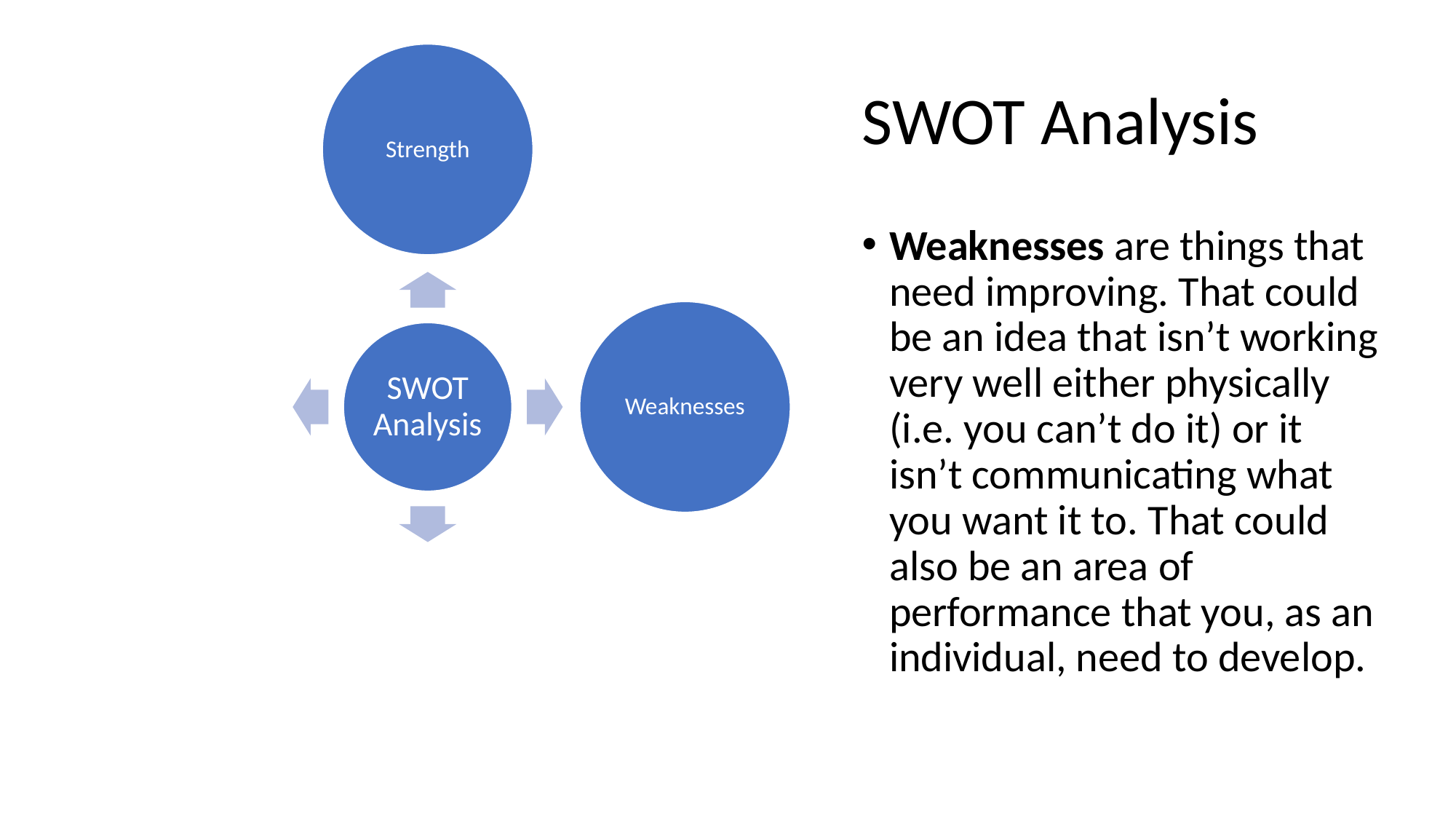

SWOT Analysis

Strength

Weaknesses

Opportunities

Threats
# SWOT Analysis
Weaknesses are things that need improving. That could be an idea that isn’t working very well either physically (i.e. you can’t do it) or it isn’t communicating what you want it to. That could also be an area of performance that you, as an individual, need to develop.